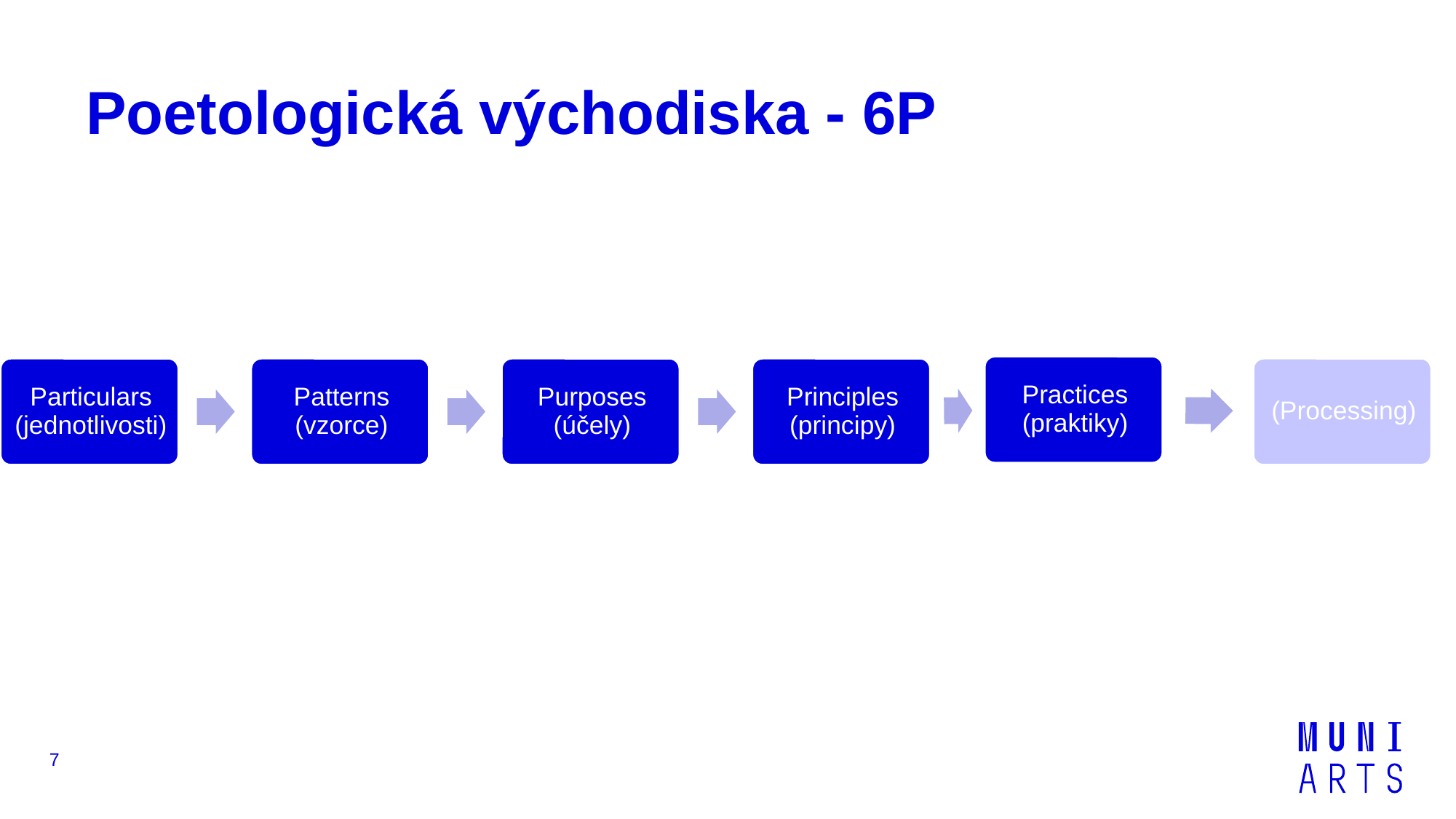

Particulars (jednotlivosti)

Patterns (vzorce)

Purposes (účely)

Principles (principy)

Practices (praktiky)

(Processing)
# Poetologická východiska - 6P

7